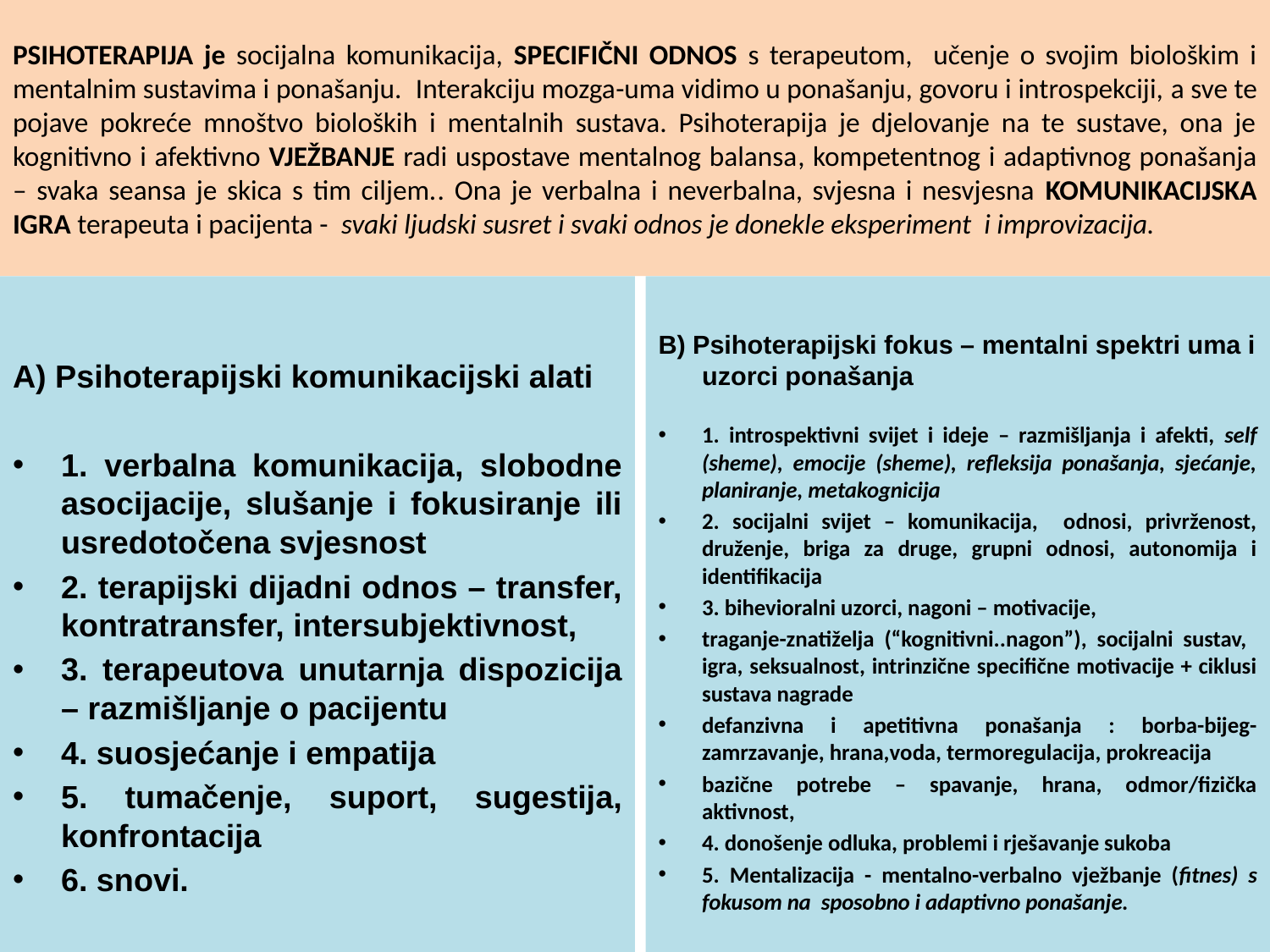

# PSIHOTERAPIJA je socijalna komunikacija, SPECIFIČNI ODNOS s terapeutom,  učenje o svojim biološkim i mentalnim sustavima i ponašanju.  Interakciju mozga-uma vidimo u ponašanju, govoru i introspekciji, a sve te pojave pokreće mnoštvo bioloških i mentalnih sustava. Psihoterapija je djelovanje na te sustave, ona je kognitivno i afektivno VJEŽBANJE radi uspostave mentalnog balansa, kompetentnog i adaptivnog ponašanja – svaka seansa je skica s tim ciljem.. Ona je verbalna i neverbalna, svjesna i nesvjesna KOMUNIKACIJSKA IGRA terapeuta i pacijenta -  svaki ljudski susret i svaki odnos je donekle eksperiment  i improvizacija.

A) Psihoterapijski komunikacijski alati

1. verbalna komunikacija, slobodne asocijacije, slušanje i fokusiranje ili usredotočena svjesnost
2. terapijski dijadni odnos – transfer, kontratransfer, intersubjektivnost,
3. terapeutova unutarnja dispozicija – razmišljanje o pacijentu
4. suosjećanje i empatija
5. tumačenje, suport, sugestija, konfrontacija
6. snovi.

B) Psihoterapijski fokus – mentalni spektri uma i uzorci ponašanja

1. introspektivni svijet i ideje – razmišljanja i afekti, self (sheme), emocije (sheme), refleksija ponašanja, sjećanje, planiranje, metakognicija
2. socijalni svijet – komunikacija,  odnosi, privrženost, druženje, briga za druge, grupni odnosi, autonomija i identifikacija
3. bihevioralni uzorci, nagoni – motivacije,
traganje-znatiželja (“kognitivni..nagon”), socijalni sustav,  igra, seksualnost, intrinzične specifične motivacije + ciklusi sustava nagrade
defanzivna i apetitivna ponašanja : borba-bijeg-zamrzavanje, hrana,voda, termoregulacija, prokreacija
bazične potrebe – spavanje, hrana, odmor/fizička aktivnost,
4. donošenje odluka, problemi i rješavanje sukoba
5. Mentalizacija - mentalno-verbalno vježbanje (fitnes) s fokusom na  sposobno i adaptivno ponašanje.